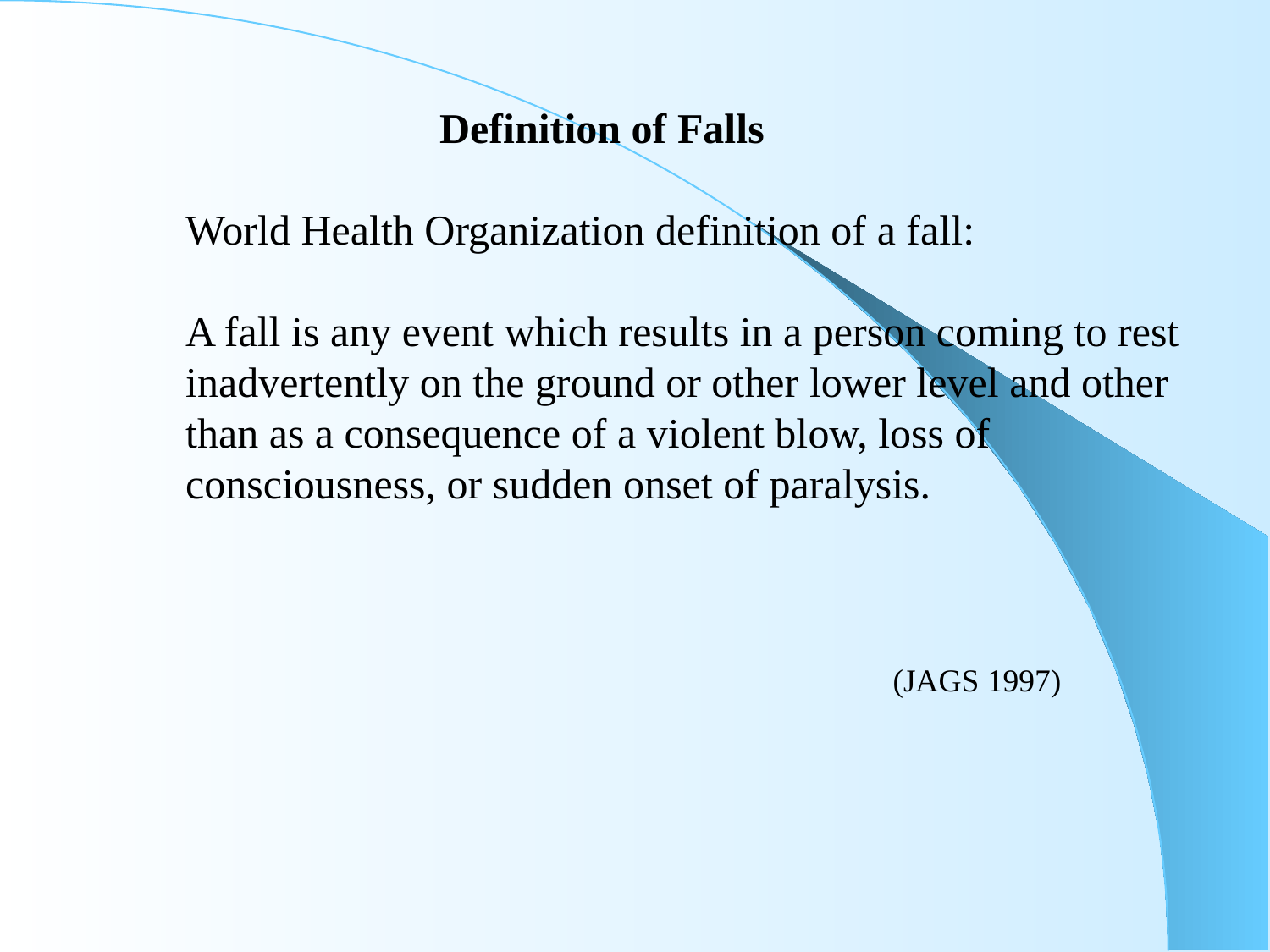

Definition of Falls

World Health Organization definition of a fall:

A fall is any event which results in a person coming to rest
inadvertently on the ground or other lower level and other
than as a consequence of a violent blow, loss of
consciousness, or sudden onset of paralysis.

					         (JAGS 1997)